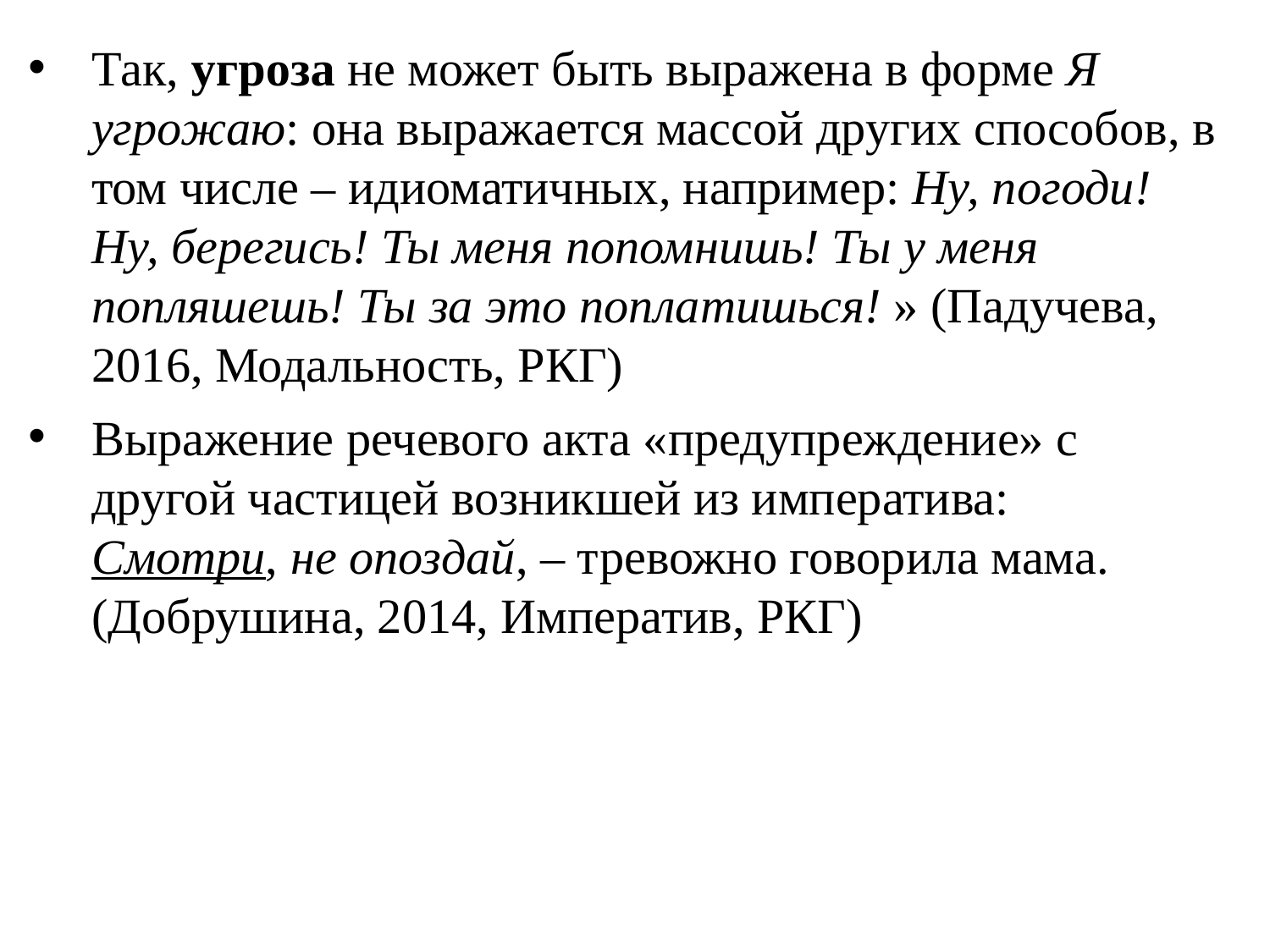

Так, угроза не может быть выражена в форме Я угрожаю: она выражается массой других способов, в том числе – идиоматичных, например: Ну, погоди! Ну, берегись! Ты меня попомнишь! Ты у меня попляшешь! Ты за это поплатишься! » (Падучева, 2016, Модальность, РКГ)
Выражение речевого акта «предупреждение» с другой частицей возникшей из императива: Смотри, не опоздай, – тревожно говорила мама. (Добрушина, 2014, Императив, РКГ)